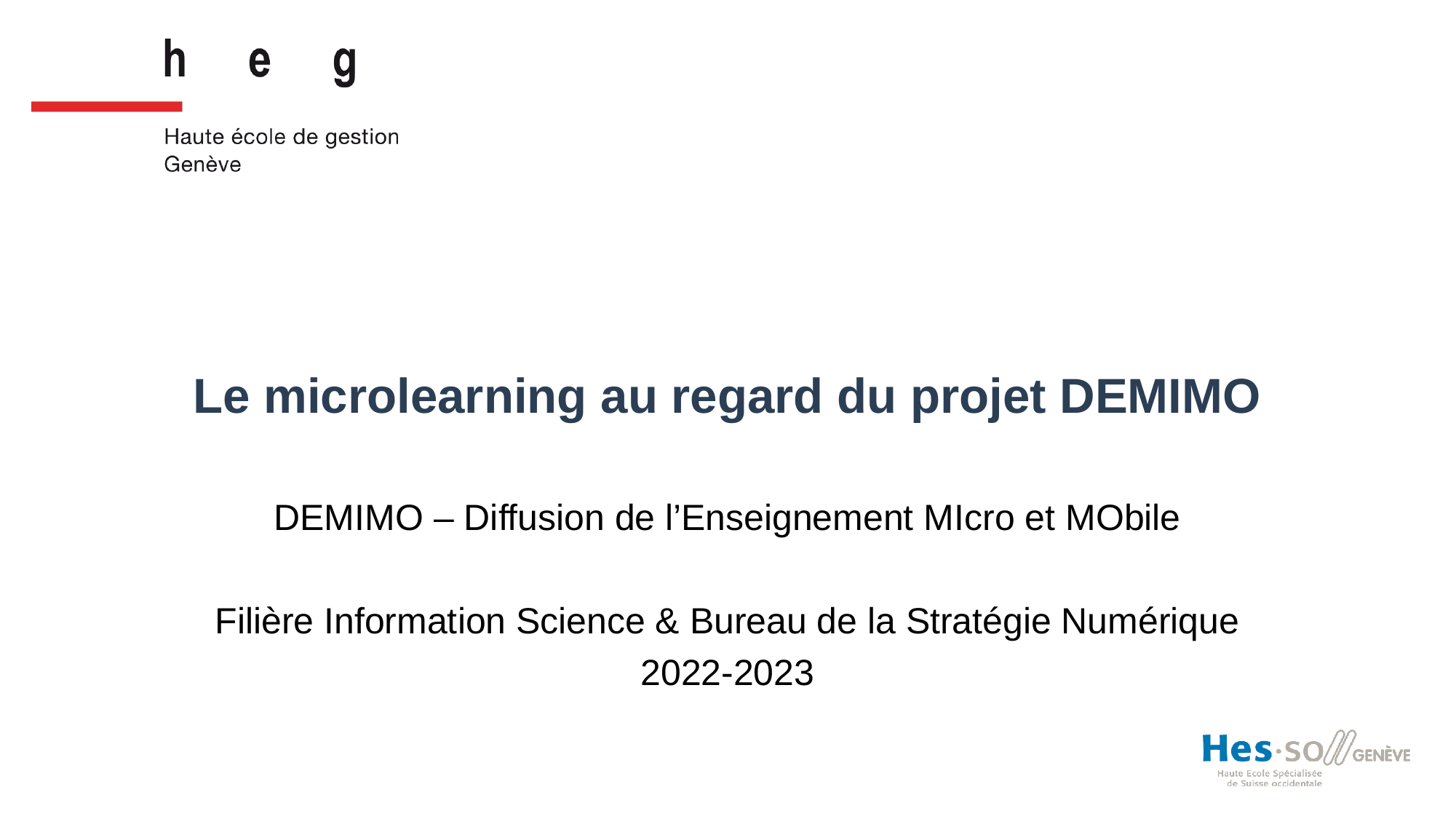

# Le microlearning au regard du projet DEMIMO
DEMIMO – Diffusion de l’Enseignement MIcro et MObile

Filière Information Science & Bureau de la Stratégie Numérique
2022-2023